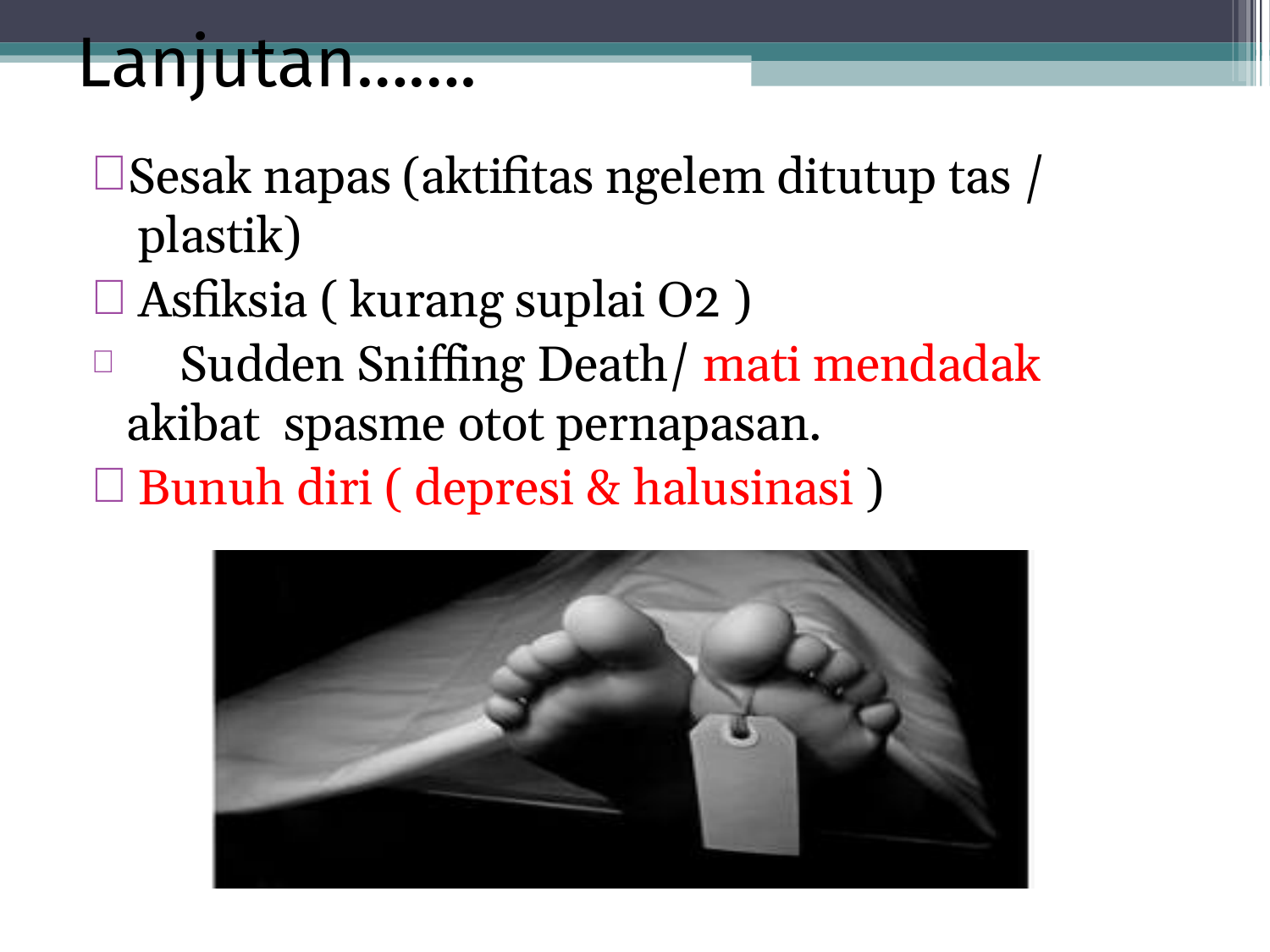

# Lanjutan…….
Sesak napas (aktifitas ngelem ditutup tas /  plastik)
Asfiksia ( kurang suplai O2 )
	Sudden Sniffing Death/ mati mendadak akibat  spasme otot pernapasan.
Bunuh diri ( depresi & halusinasi )